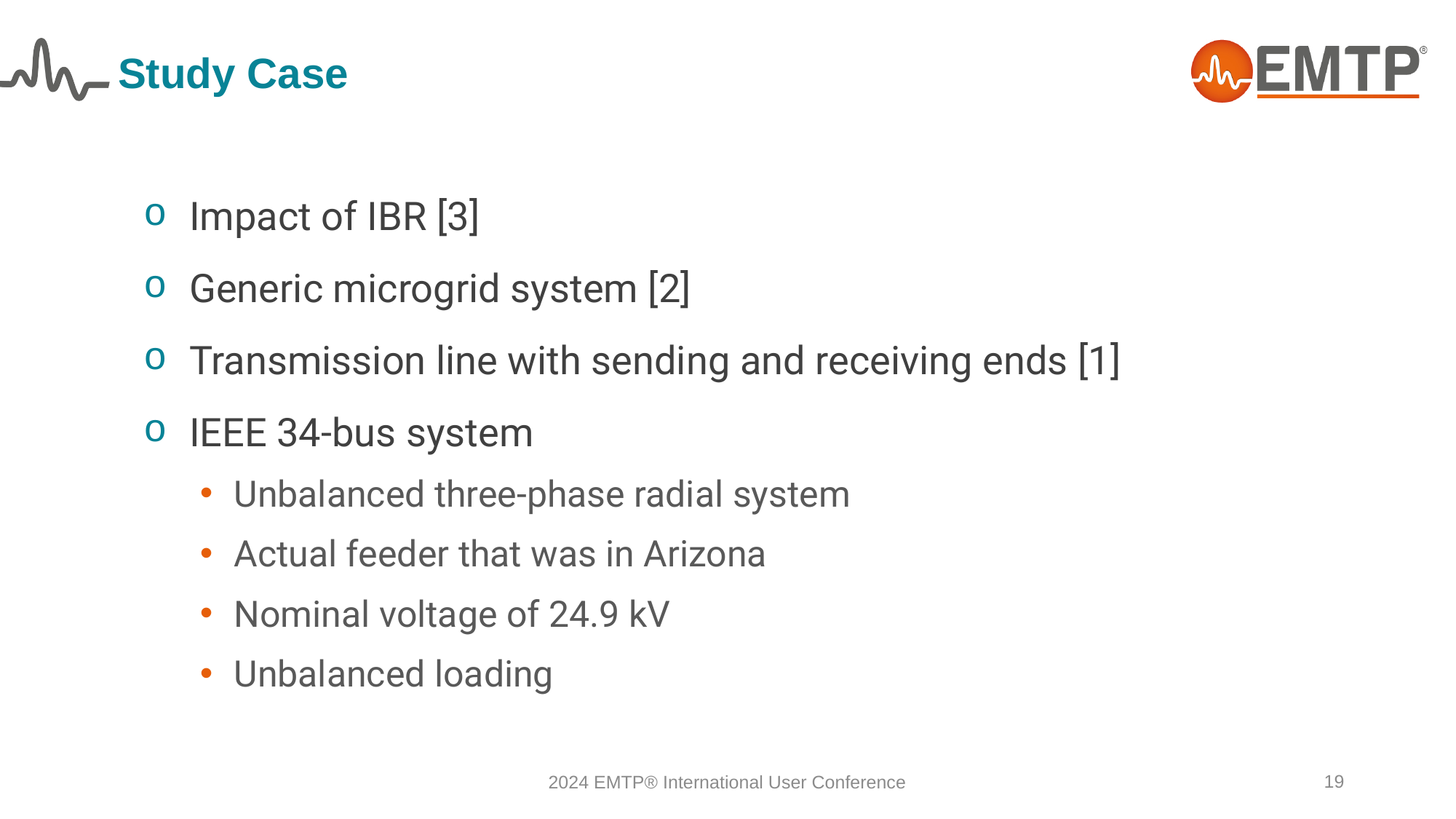

# Study Case
Impact of IBR [3]
Generic microgrid system [2]
Transmission line with sending and receiving ends [1]
IEEE 34-bus system
Unbalanced three-phase radial system
Actual feeder that was in Arizona
Nominal voltage of 24.9 kV
Unbalanced loading
19
2024 EMTP® International User Conference